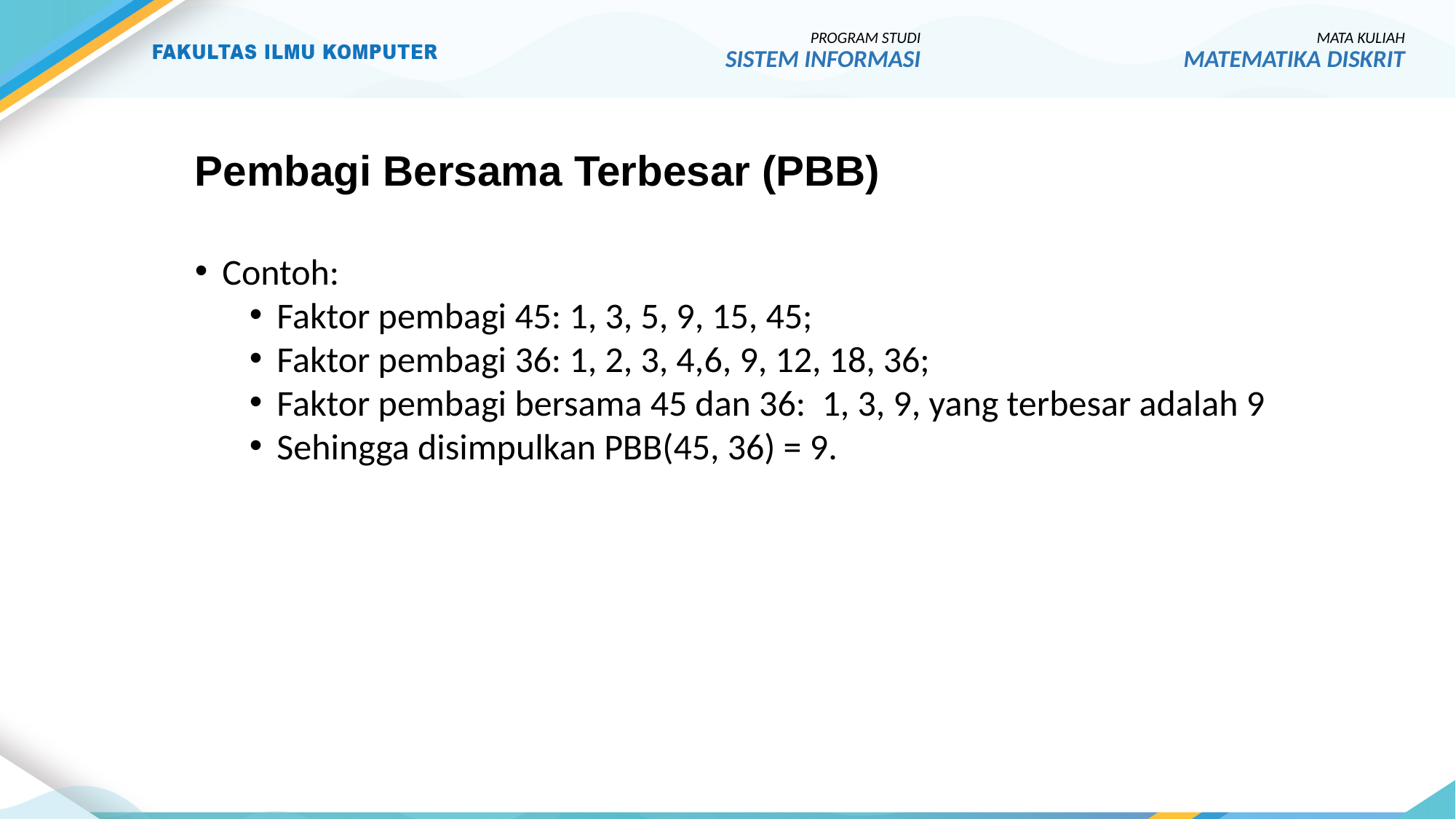

PROGRAM STUDI
SISTEM INFORMASI
MATA KULIAH
MATEMATIKA DISKRIT
# Pembagi Bersama Terbesar (PBB)
Contoh:
Faktor pembagi 45: 1, 3, 5, 9, 15, 45;
Faktor pembagi 36: 1, 2, 3, 4,6, 9, 12, 18, 36;
Faktor pembagi bersama 45 dan 36:  1, 3, 9, yang terbesar adalah 9
Sehingga disimpulkan PBB(45, 36) = 9.